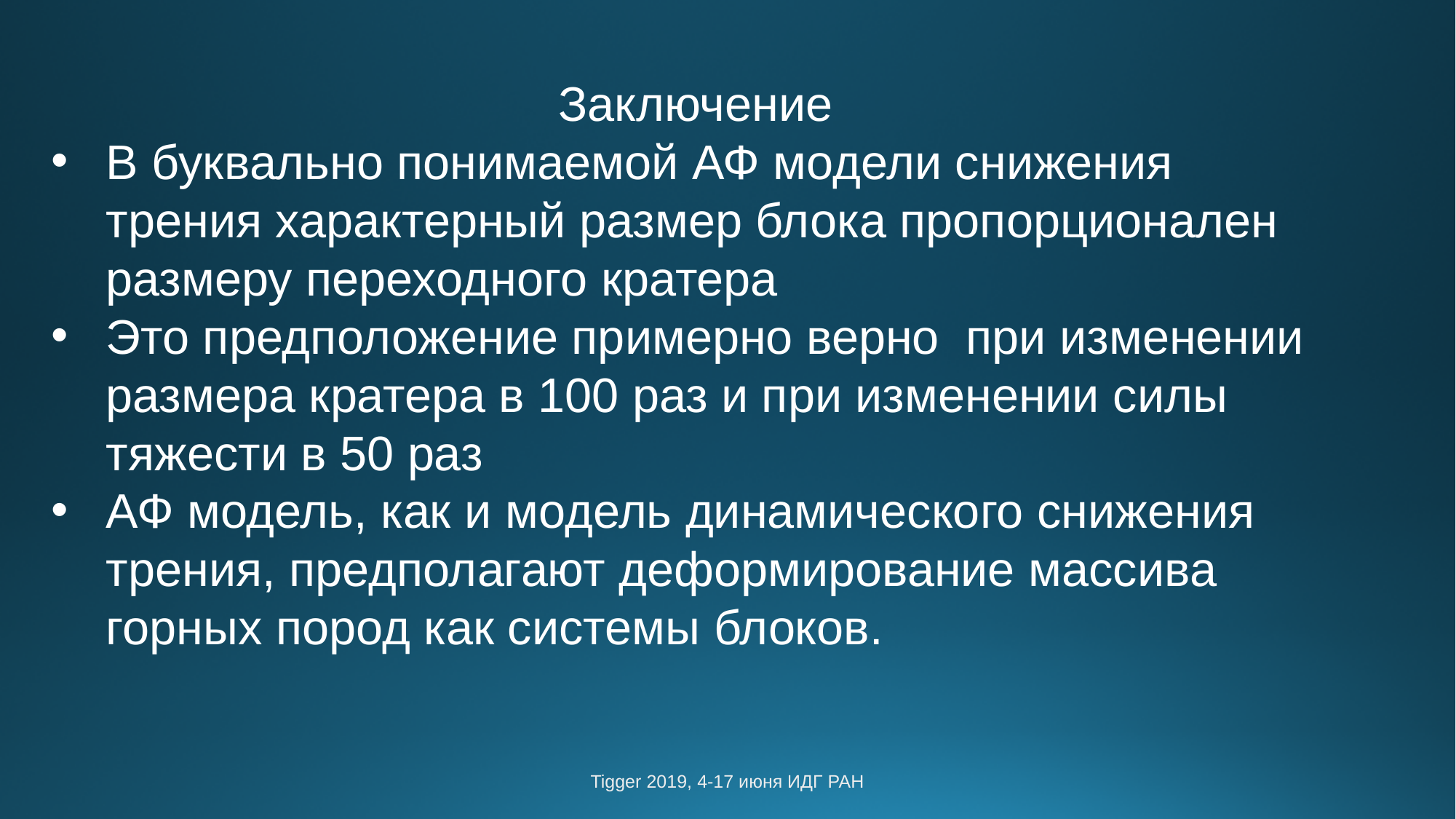

Заключение
В буквально понимаемой АФ модели снижения трения характерный размер блока пропорционален размеру переходного кратера
Это предположение примерно верно  при изменении размера кратера в 100 раз и при изменении силы тяжести в 50 раз
АФ модель, как и модель динамического снижения трения, предполагают деформирование массива горных пород как системы блоков.

Tigger 2019, 4-17 июня ИДГ РАН